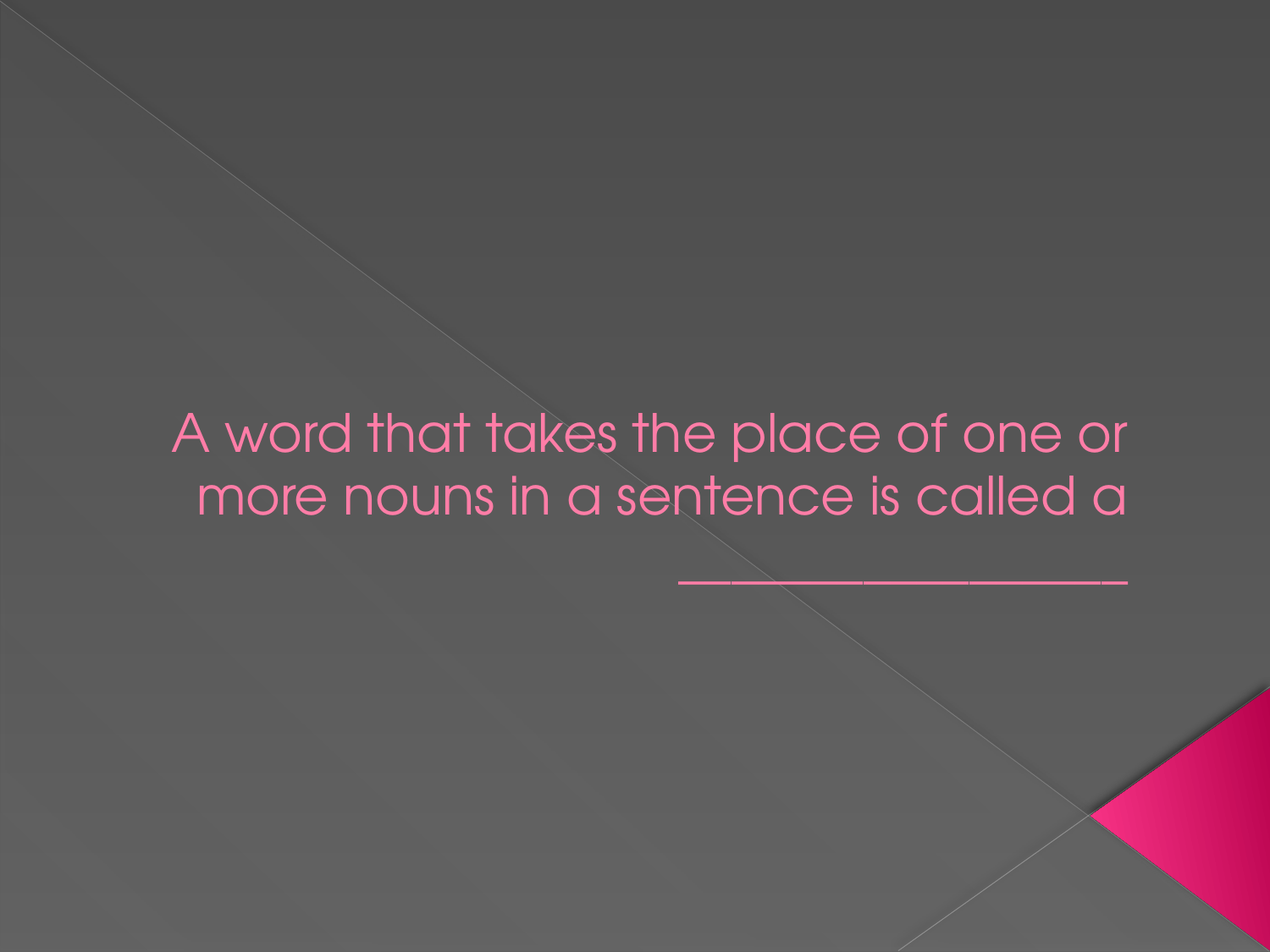

# A word that takes the place of one or more nouns in a sentence is called a _________________